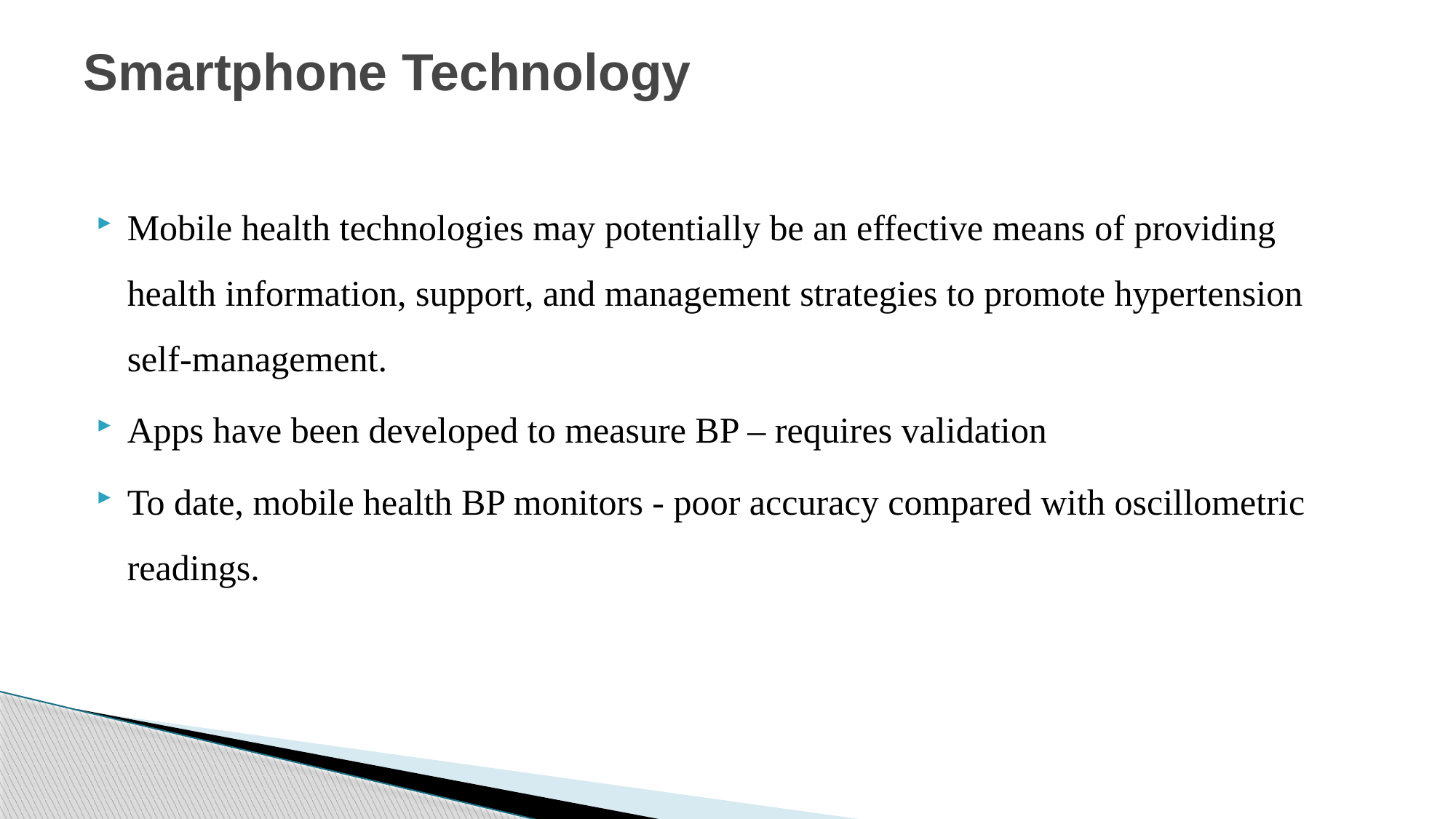

# Smartphone Technology
Mobile health technologies may potentially be an effective means of providing health information, support, and management strategies to promote hypertension self-management.
Apps have been developed to measure BP – requires validation
To date, mobile health BP monitors - poor accuracy compared with oscillometric readings.